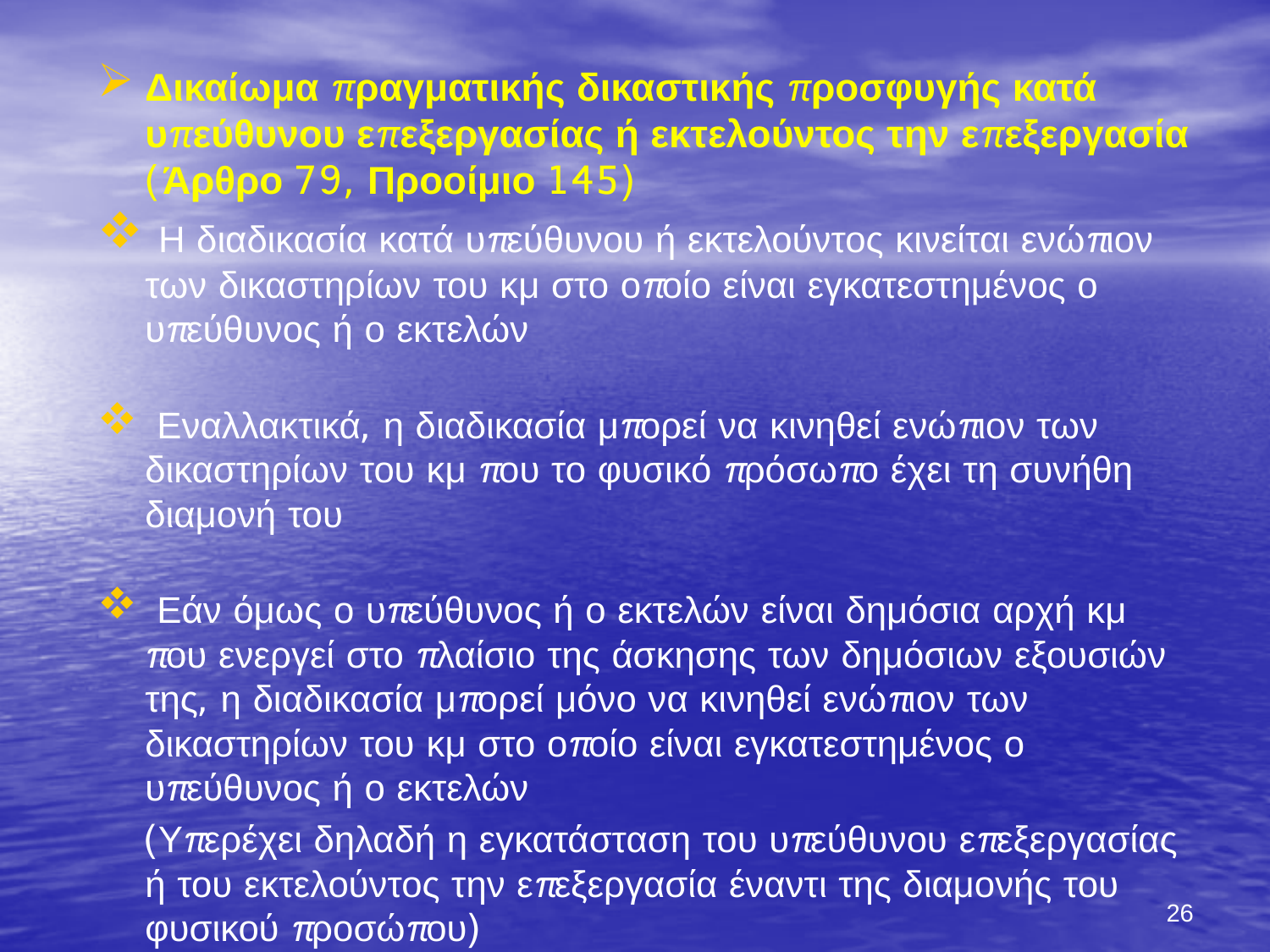

Δικαίωμα πραγματικής δικαστικής προσφυγής κατά υπεύθυνου επεξεργασίας ή εκτελούντος την επεξεργασία (Άρθρο 79, Προοίμιο 145)
 Η διαδικασία κατά υπεύθυνου ή εκτελούντος κινείται ενώπιον των δικαστηρίων του κμ στο οποίο είναι εγκατεστημένος ο υπεύθυνος ή ο εκτελών

 Εναλλακτικά, η διαδικασία μπορεί να κινηθεί ενώπιον των δικαστηρίων του κμ που το φυσικό πρόσωπο έχει τη συνήθη διαμονή του

 Εάν όμως ο υπεύθυνος ή ο εκτελών είναι δημόσια αρχή κμ που ενεργεί στο πλαίσιο της άσκησης των δημόσιων εξουσιών της, η διαδικασία μπορεί μόνο να κινηθεί ενώπιον των δικαστηρίων του κμ στο οποίο είναι εγκατεστημένος ο υπεύθυνος ή ο εκτελών
    (Υπερέχει δηλαδή η εγκατάσταση του υπεύθυνου επεξεργασίας ή του εκτελούντος την επεξεργασία έναντι της διαμονής του φυσικού προσώπου)

#
26